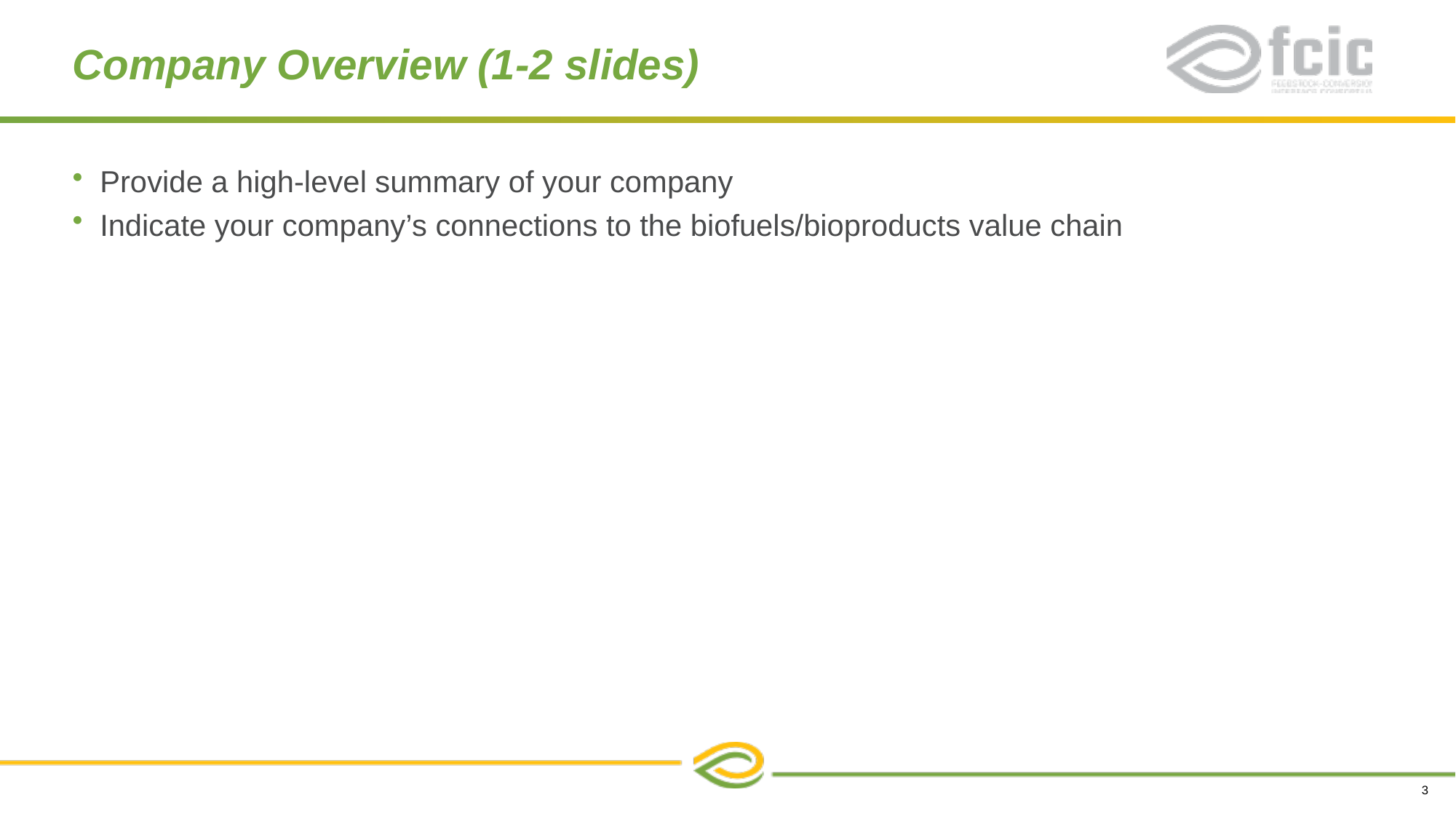

# Company Overview (1-2 slides)
Provide a high-level summary of your company
Indicate your company’s connections to the biofuels/bioproducts value chain
3